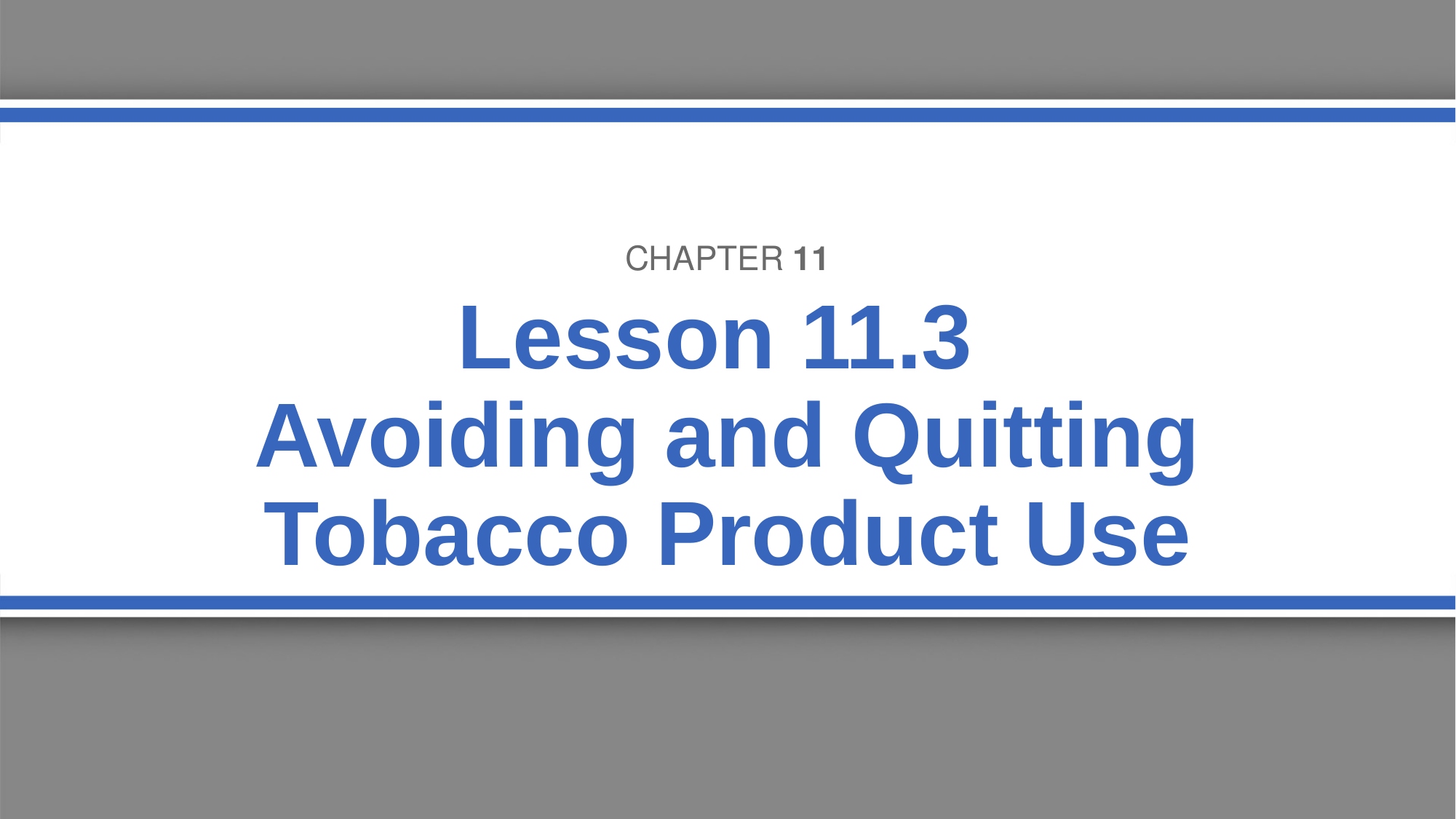

Chapter 11
# Lesson 11.3 Avoiding and Quitting Tobacco Product Use